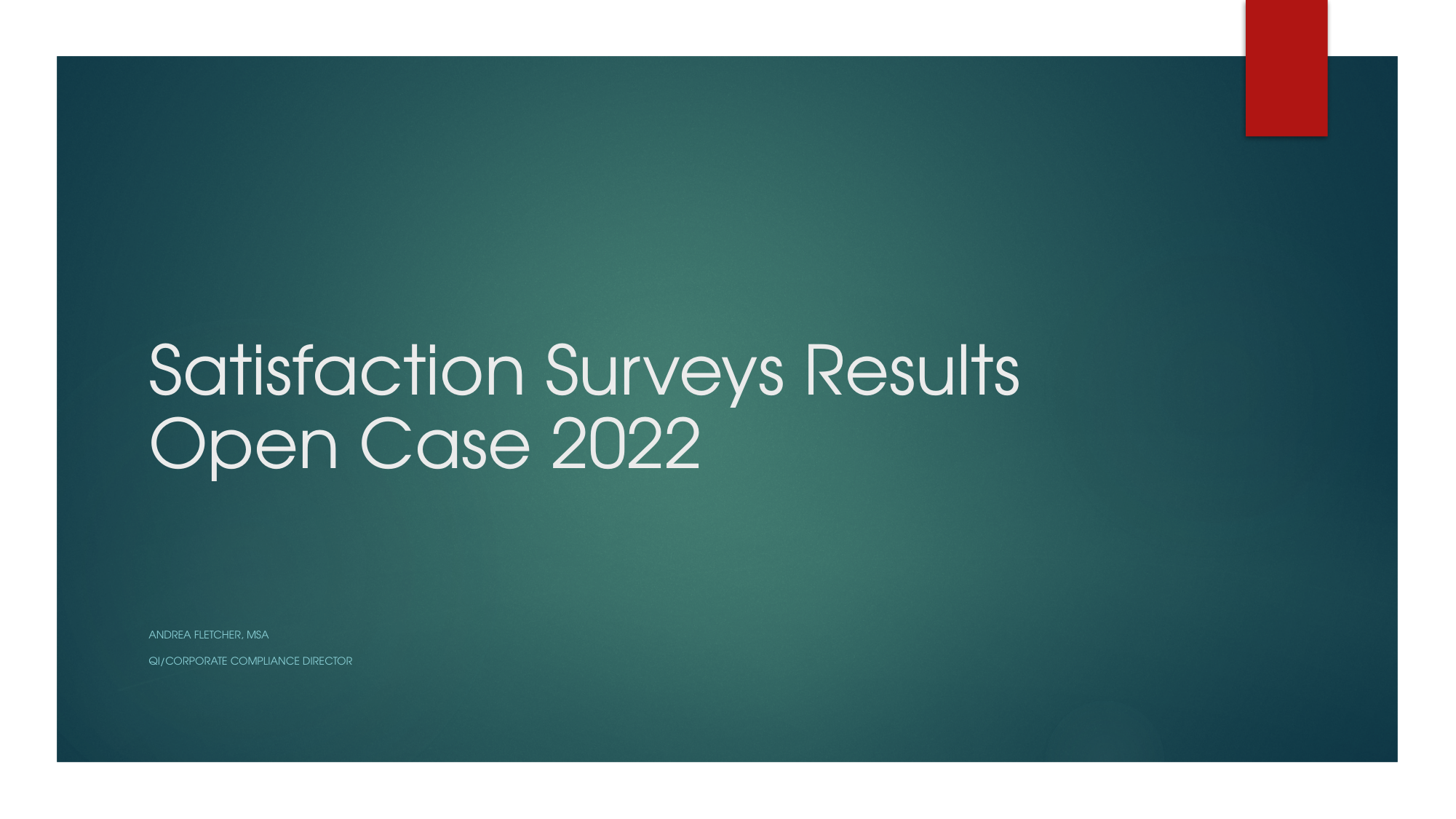

# Satisfaction Surveys Results Open Case 2022

Andrea fletcher, MSA
QI/Corporate Compliance Director